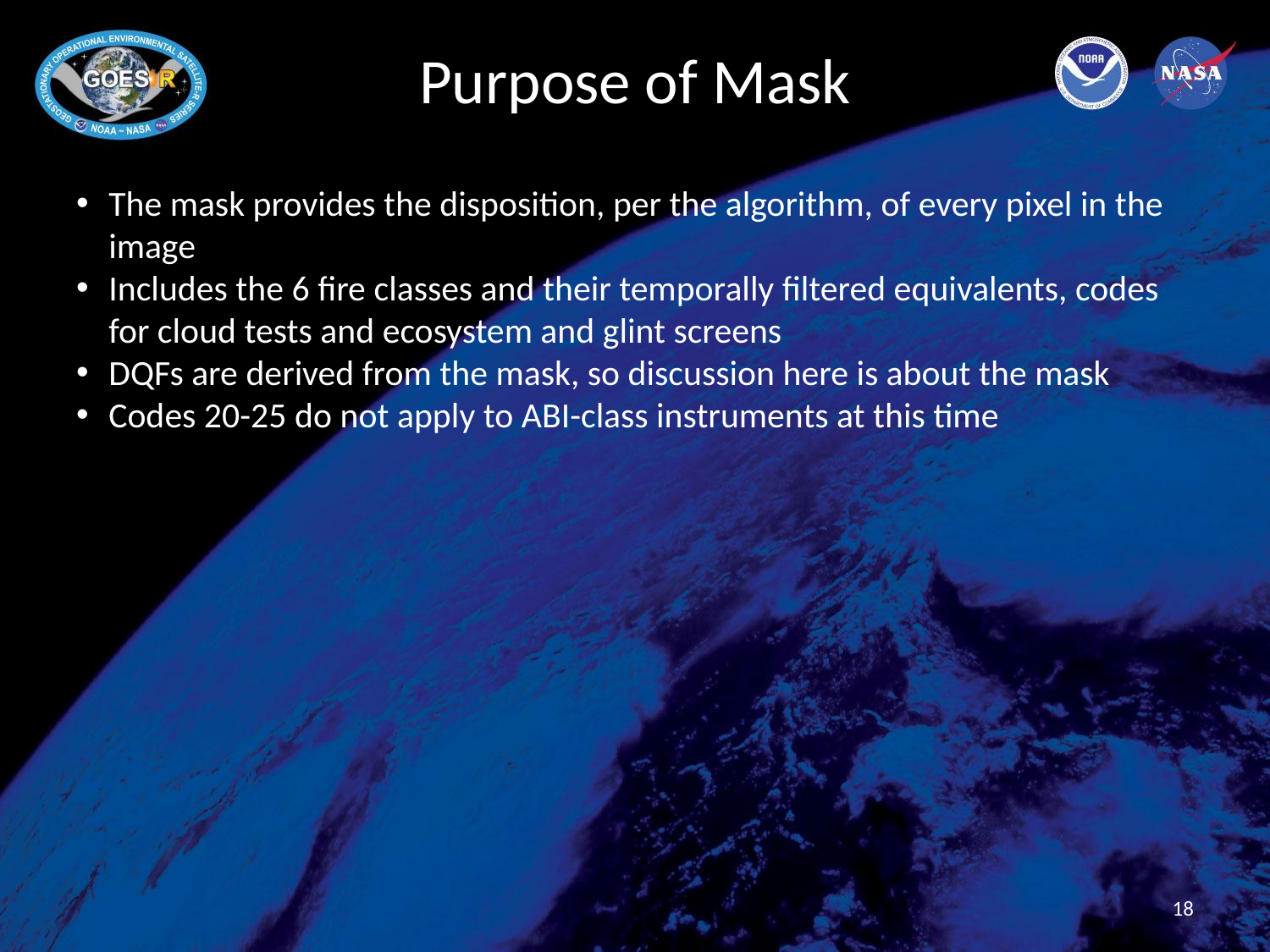

# Purpose of Mask
The mask provides the disposition, per the algorithm, of every pixel in the image
Includes the 6 fire classes and their temporally filtered equivalents, codes for cloud tests and ecosystem and glint screens
DQFs are derived from the mask, so discussion here is about the mask
Codes 20-25 do not apply to ABI-class instruments at this time

18